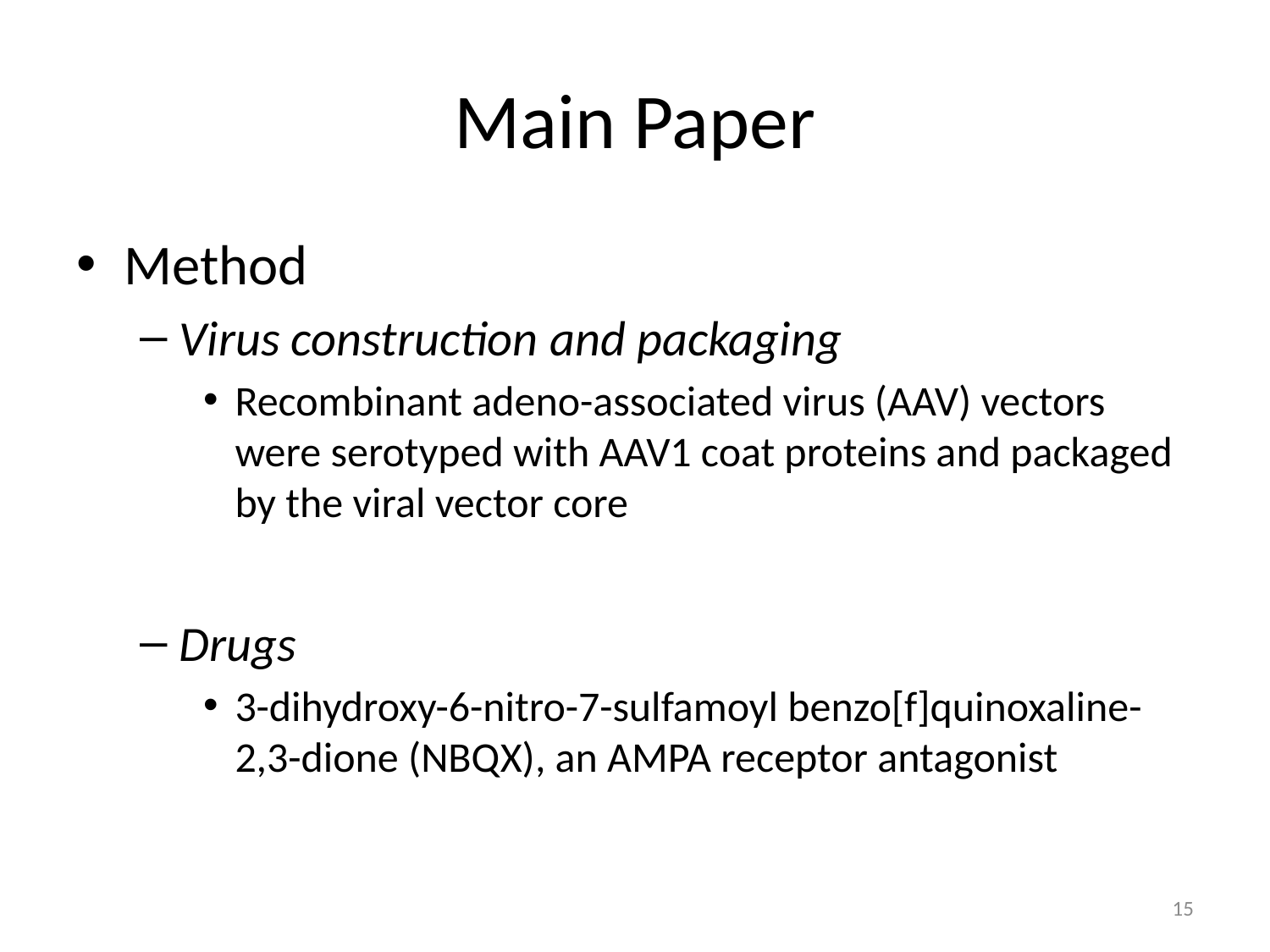

# Main Paper
Method
Virus construction and packaging
Recombinant adeno-associated virus (AAV) vectors were serotyped with AAV1 coat proteins and packaged by the viral vector core

Drugs
3-dihydroxy-6-nitro-7-sulfamoyl benzo[f]quinoxaline-2,3-dione (NBQX), an AMPA receptor antagonist
15